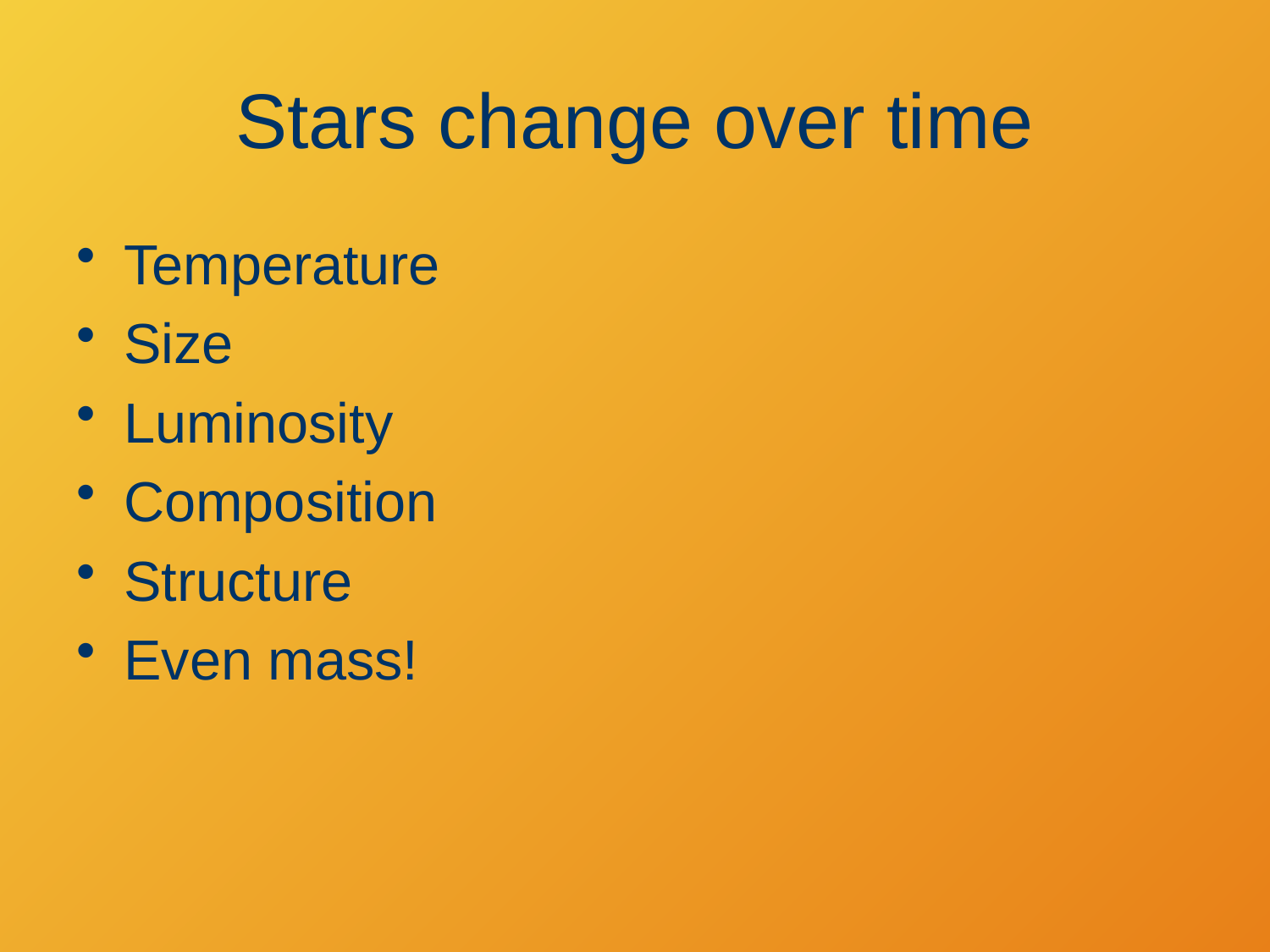

# Stars change over time
Temperature
Size
Luminosity
Composition
Structure
Even mass!